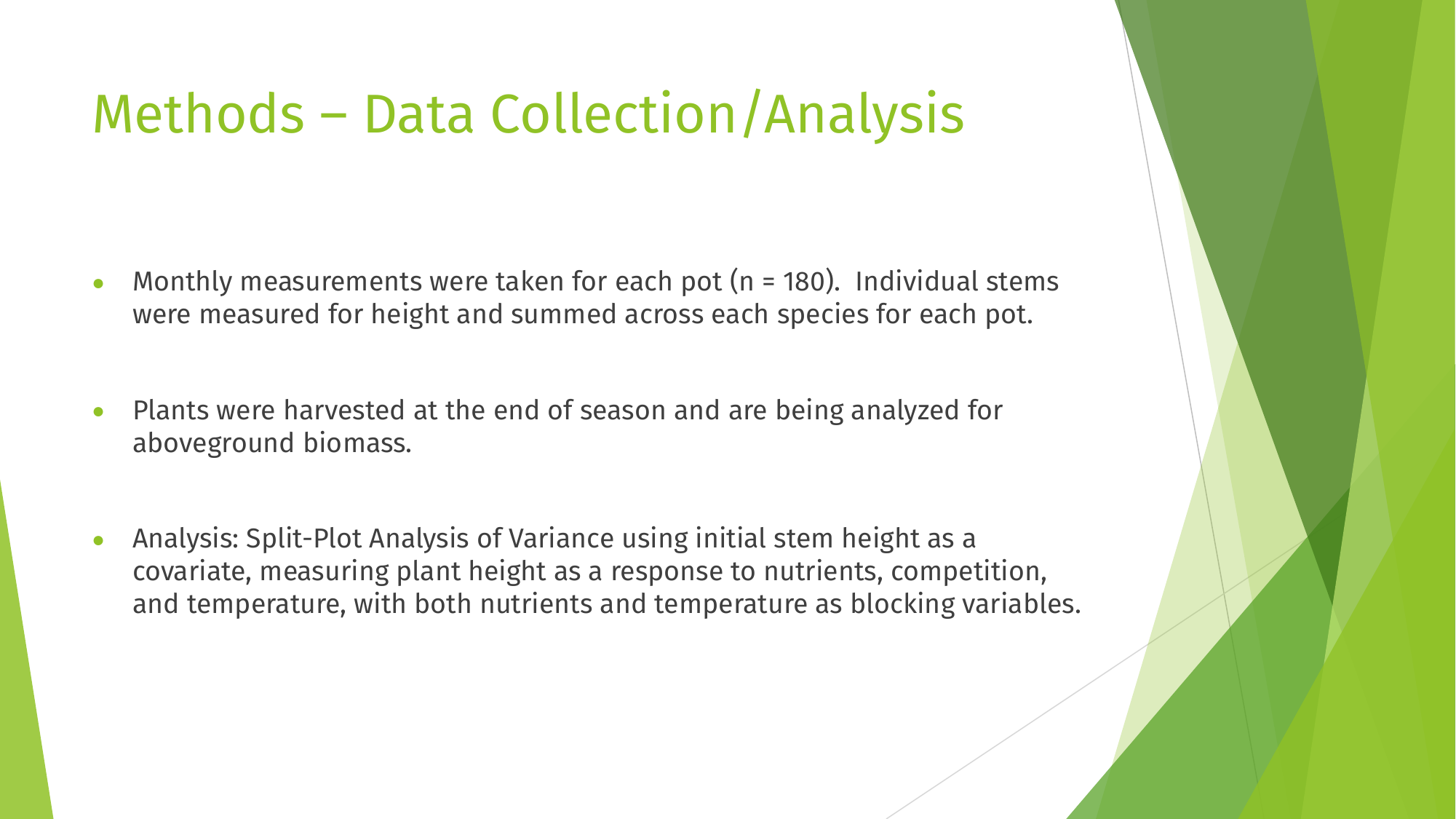

# Methods – Data Collection/Analysis
Monthly measurements were taken for each pot (n = 180).  Individual stems were measured for height and summed across each species for each pot.

Plants were harvested at the end of season and are being analyzed for aboveground biomass.

Analysis: Split-Plot Analysis of Variance using initial stem height as a covariate, measuring plant height as a response to nutrients, competition, and temperature, with both nutrients and temperature as blocking variables.